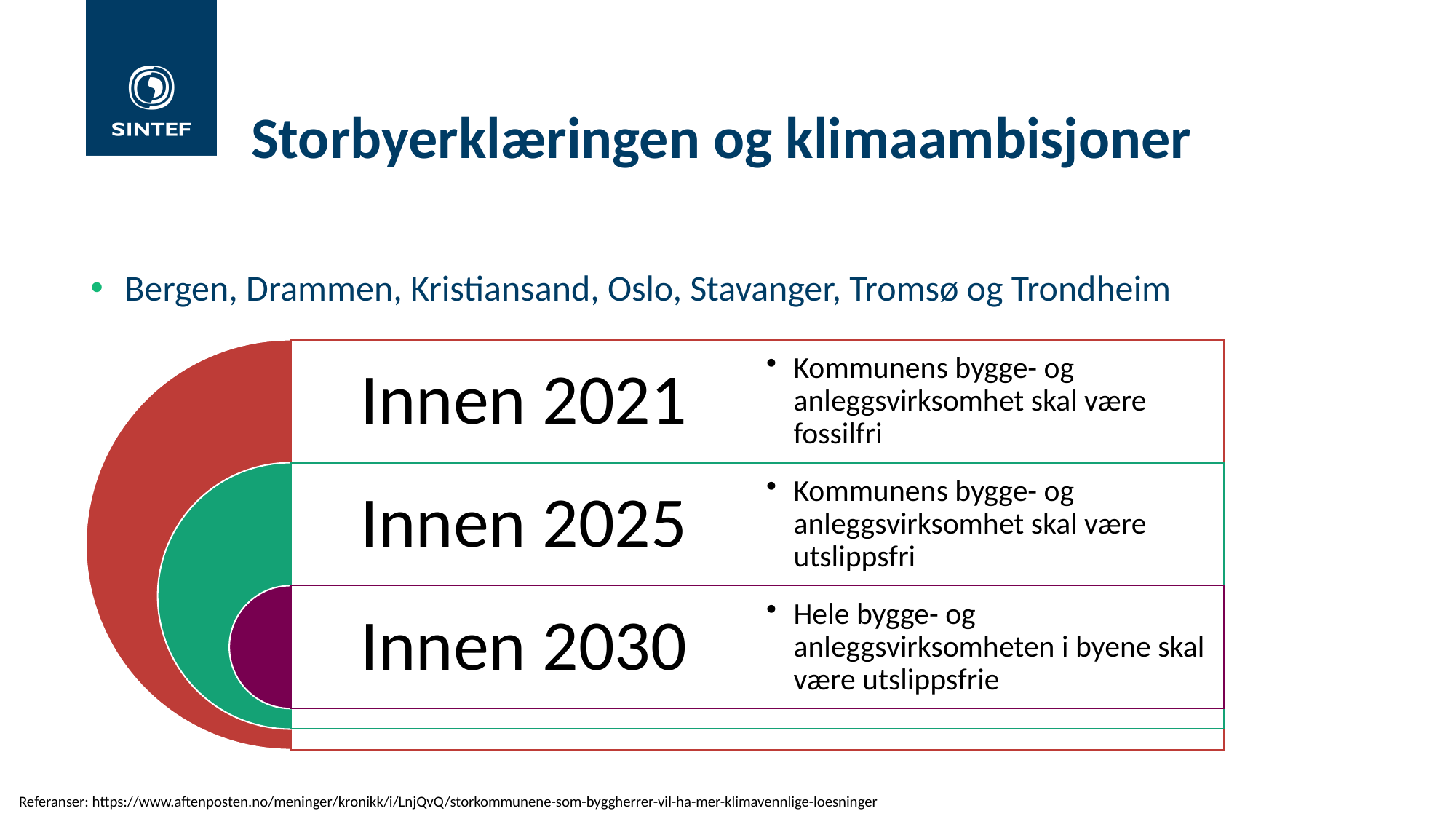

# Storbyerklæringen og klimaambisjoner
Bergen, Drammen, Kristiansand, Oslo, Stavanger, Tromsø og Trondheim

Innen 2021
Innen 2025
Innen 2030
Kommunens bygge- og anleggsvirksomhet skal være fossilfri
Kommunens bygge- og anleggsvirksomhet skal være utslippsfri
Hele bygge- og anleggsvirksomheten i byene skal være utslippsfrie
Referanser: https://www.aftenposten.no/meninger/kronikk/i/LnjQvQ/storkommunene-som-byggherrer-vil-ha-mer-klimavennlige-loesninger